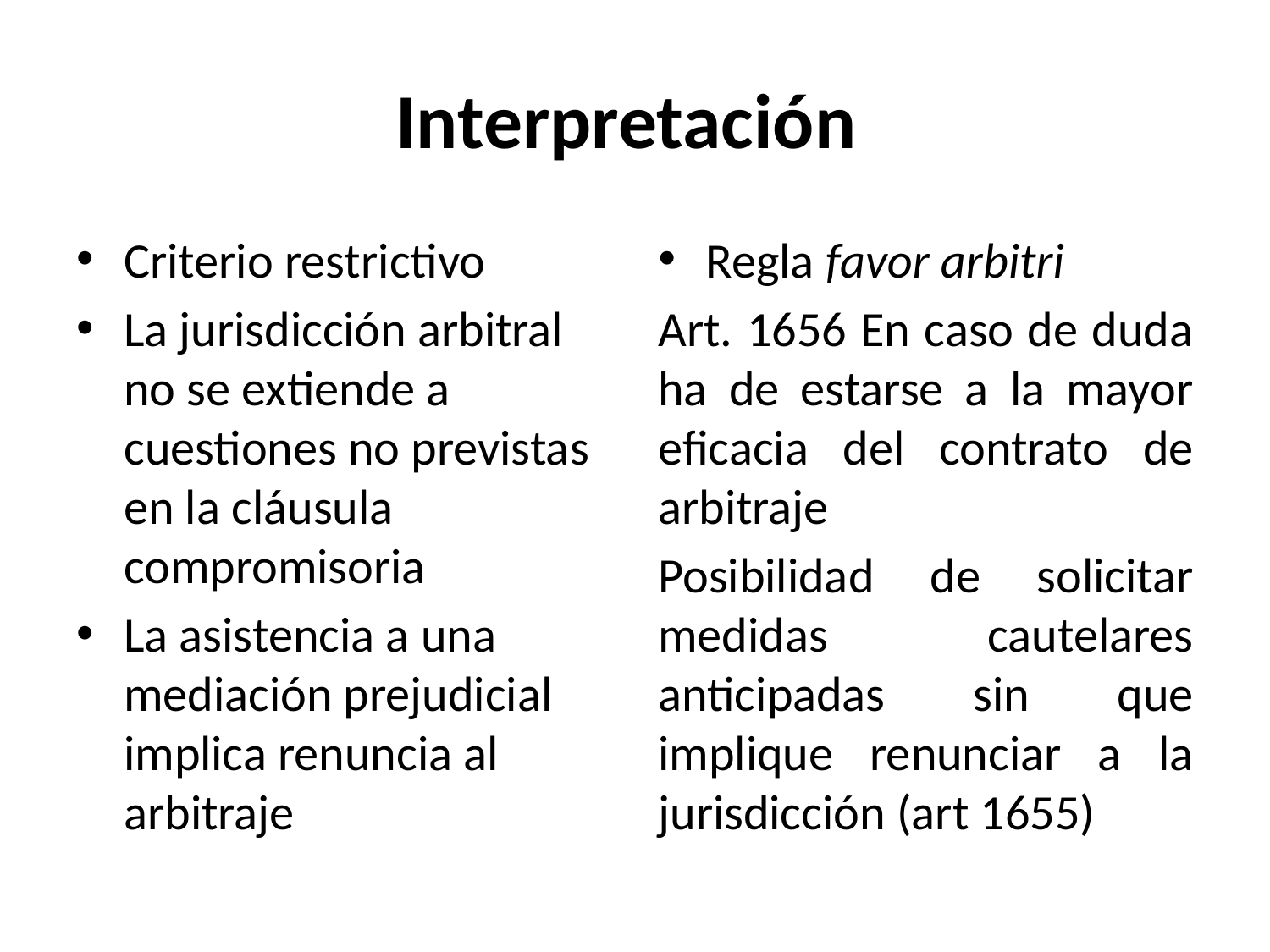

# Interpretación
Criterio restrictivo
La jurisdicción arbitral no se extiende a cuestiones no previstas en la cláusula compromisoria
La asistencia a una mediación prejudicial implica renuncia al arbitraje
Regla favor arbitri
Art. 1656 En caso de duda ha de estarse a la mayor eficacia del contrato de arbitraje
Posibilidad de solicitar medidas cautelares anticipadas sin que implique renunciar a la jurisdicción (art 1655)